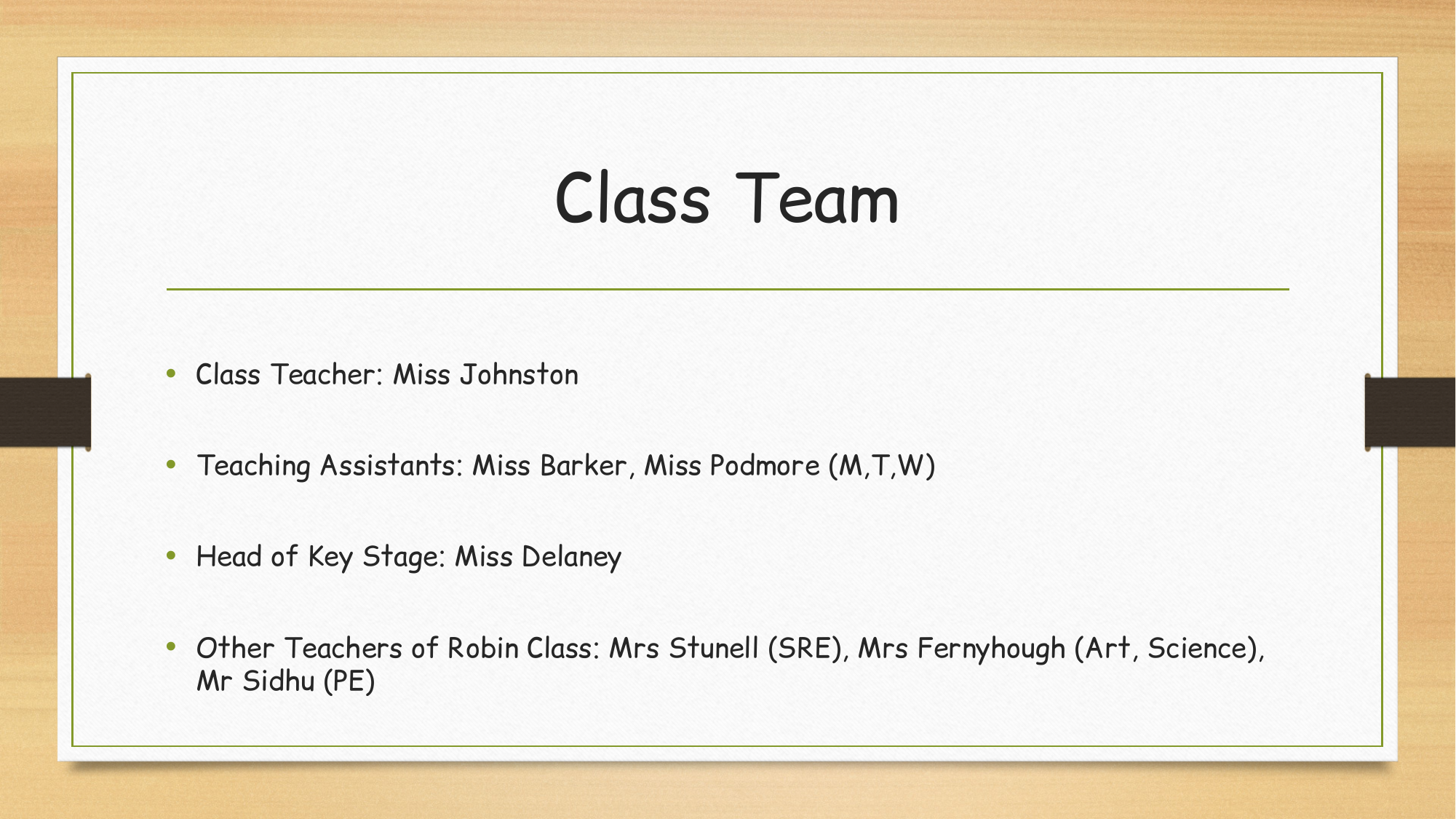

# Class Team

Class Teacher: Miss Johnston

Teaching Assistants: Miss Barker, Miss Podmore (M,T,W)

Head of Key Stage: Miss Delaney

Other Teachers of Robin Class: Mrs Stunell (SRE), Mrs Fernyhough (Art, Science), Mr Sidhu (PE)